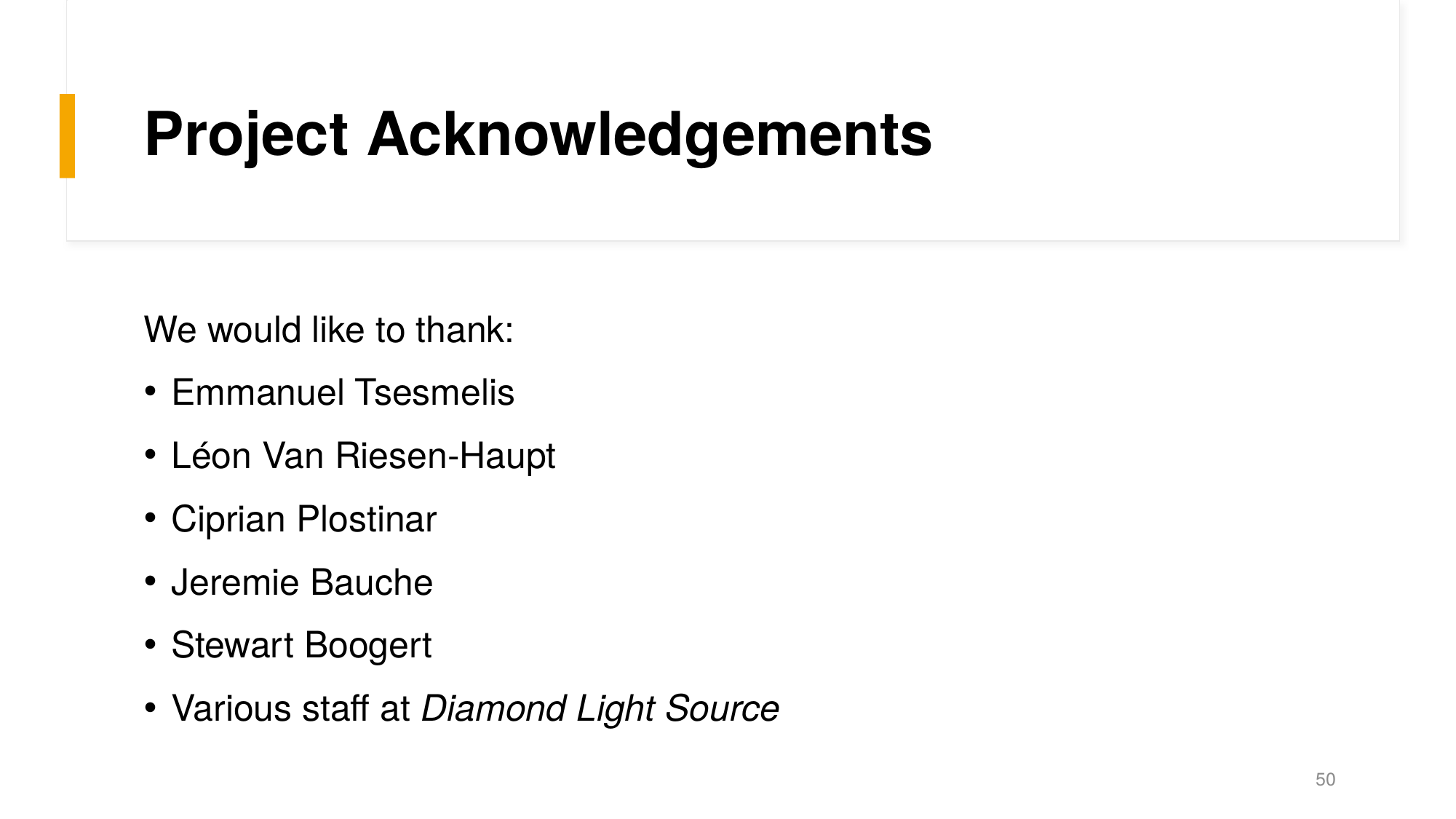

# Project Acknowledgements
We would like to thank:
Emmanuel Tsesmelis
Léon Van Riesen-Haupt
Ciprian Plostinar
Jeremie Bauche
Stewart Boogert
Various staff at Diamond Light Source
50